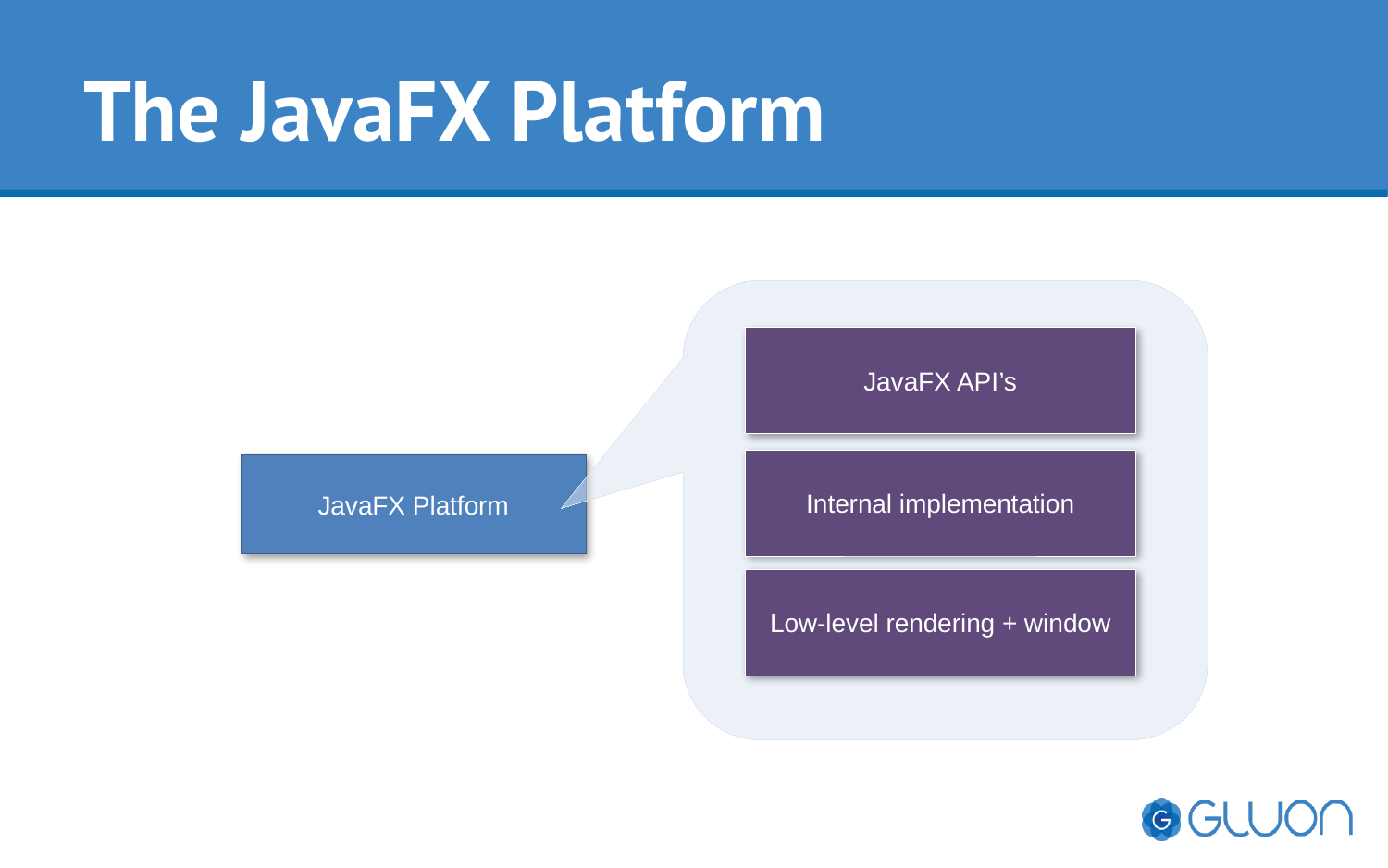

# The JavaFX Platform

JavaFX API’s
Internal implementation
JavaFX Platform
Low-level rendering + window